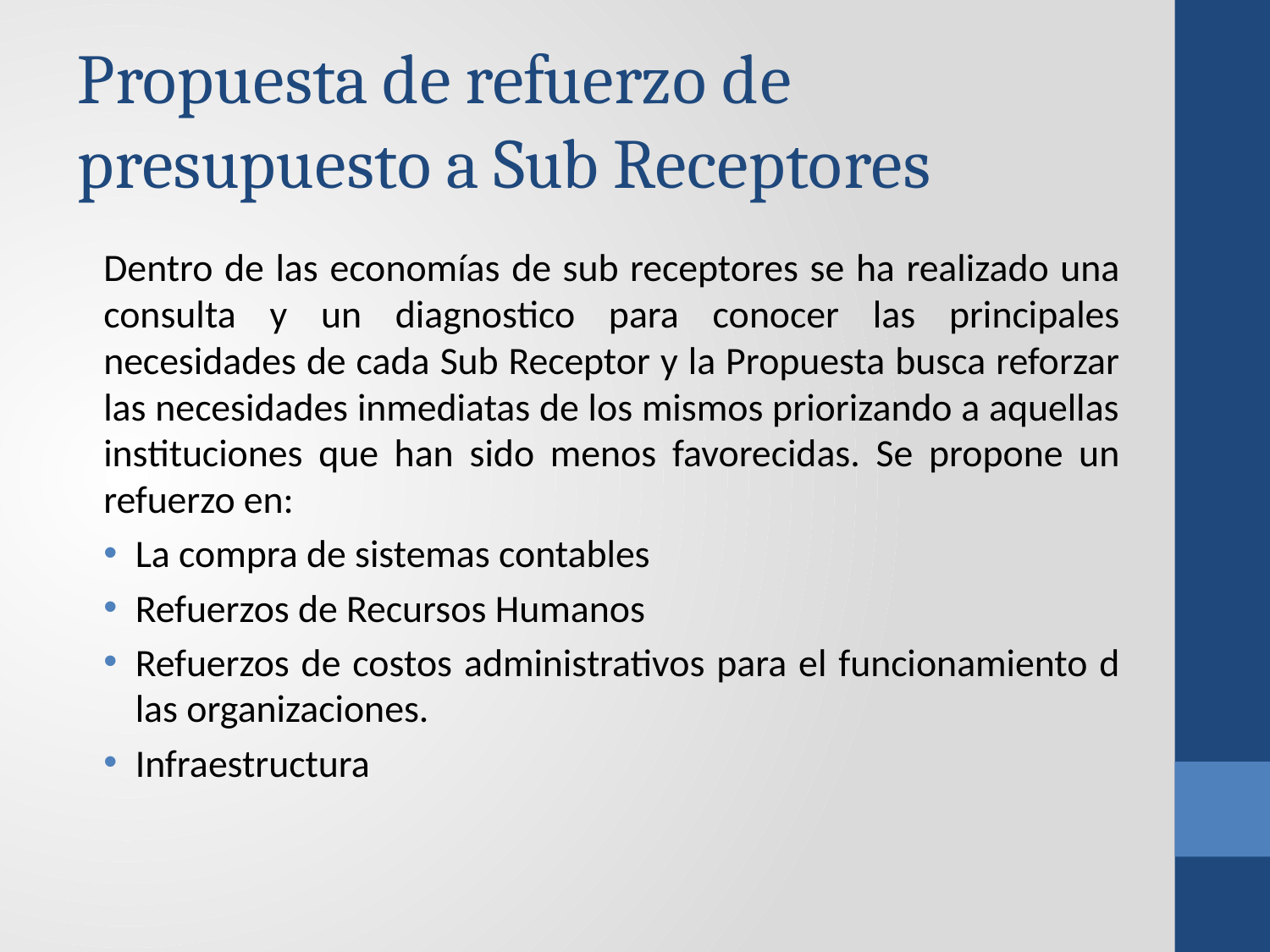

# Propuesta de refuerzo de presupuesto a Sub Receptores
Dentro de las economías de sub receptores se ha realizado una consulta y un diagnostico para conocer las principales necesidades de cada Sub Receptor y la Propuesta busca reforzar las necesidades inmediatas de los mismos priorizando a aquellas instituciones que han sido menos favorecidas. Se propone un refuerzo en:
La compra de sistemas contables
Refuerzos de Recursos Humanos
Refuerzos de costos administrativos para el funcionamiento d las organizaciones.
Infraestructura